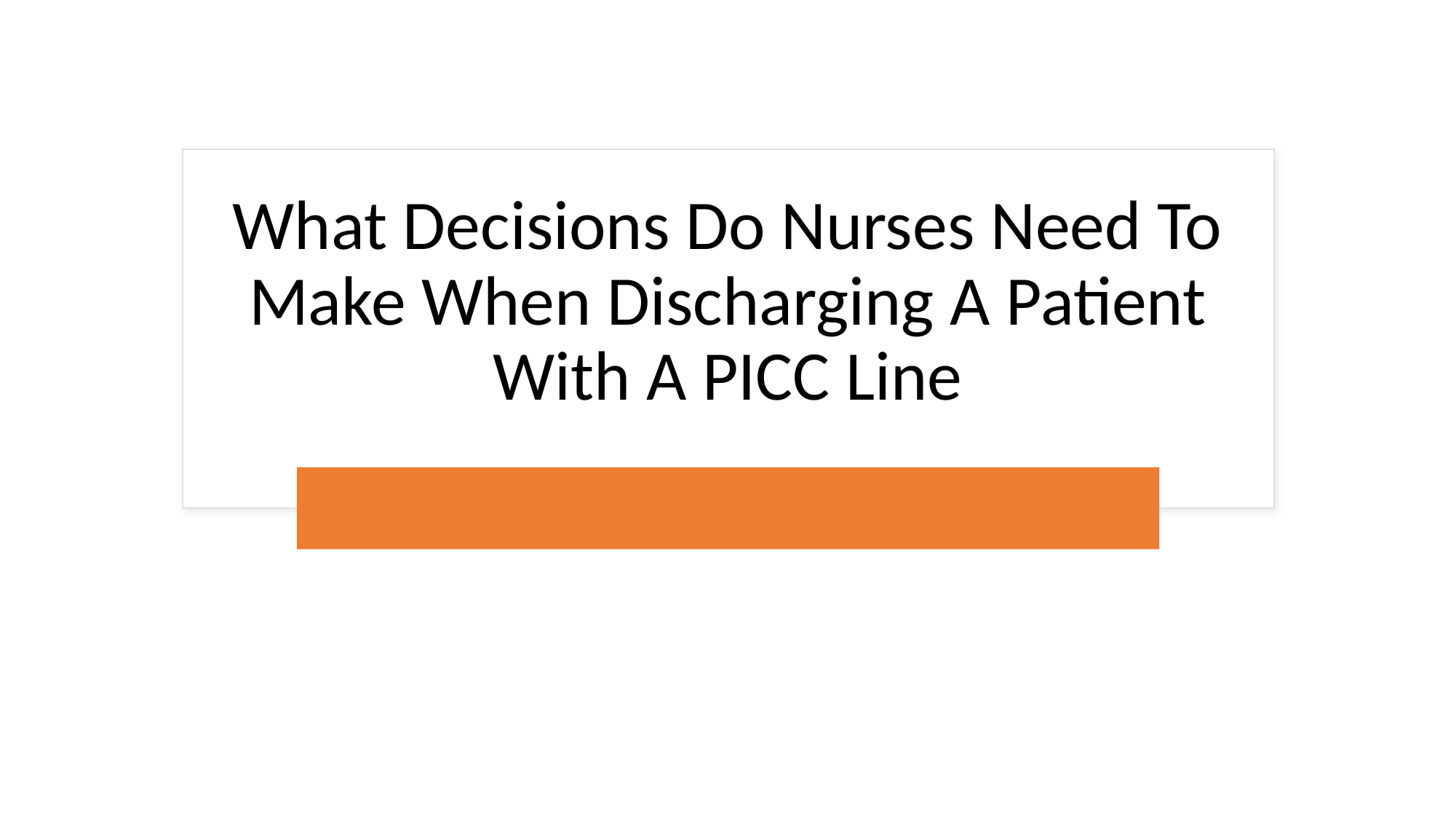

# What Decisions Do Nurses Need To Make When Discharging A Patient With A PICC Line